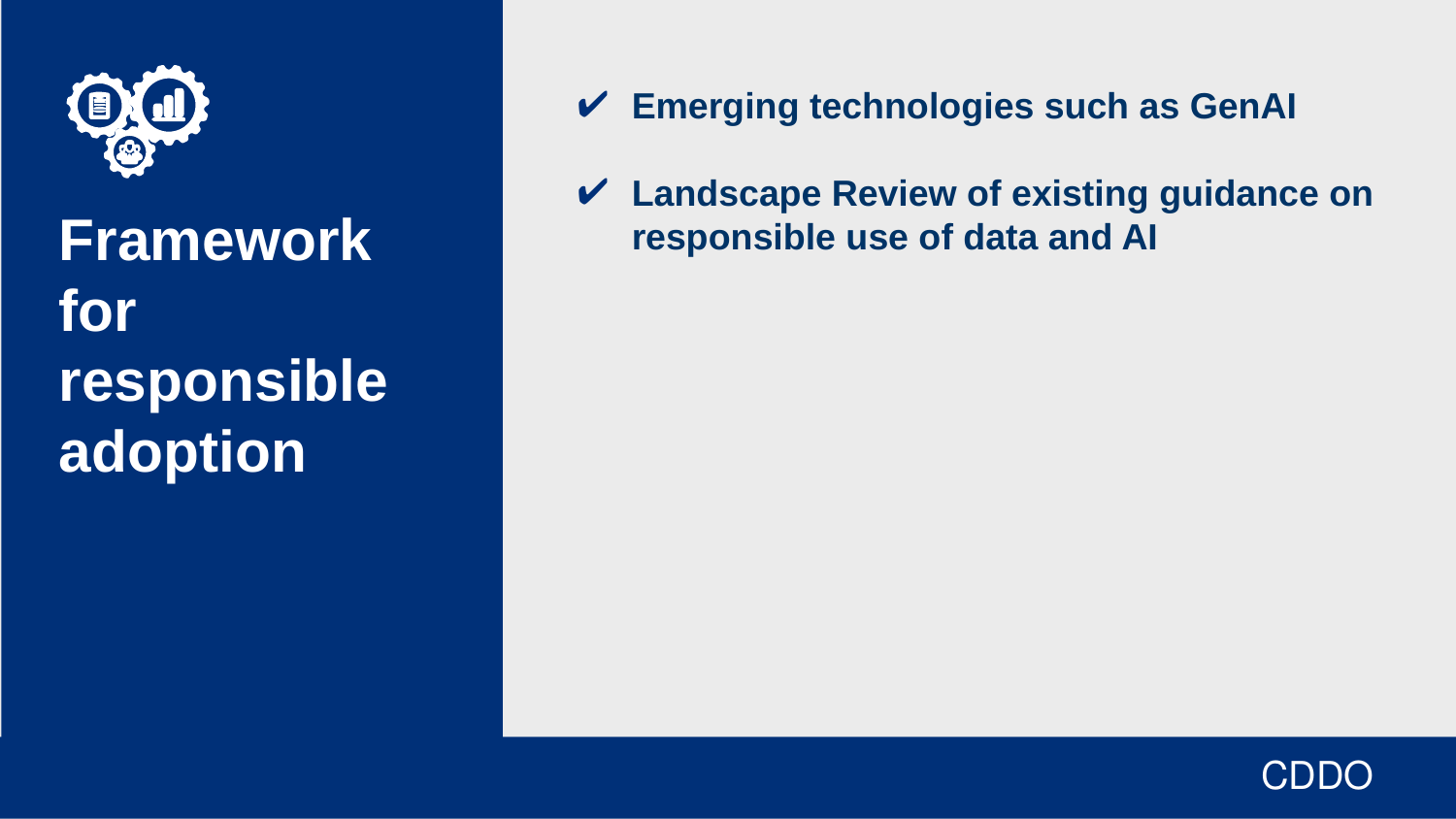

Emerging technologies such as GenAI

Landscape Review of existing guidance on responsible use of data and AI
Framework
for responsible adoption